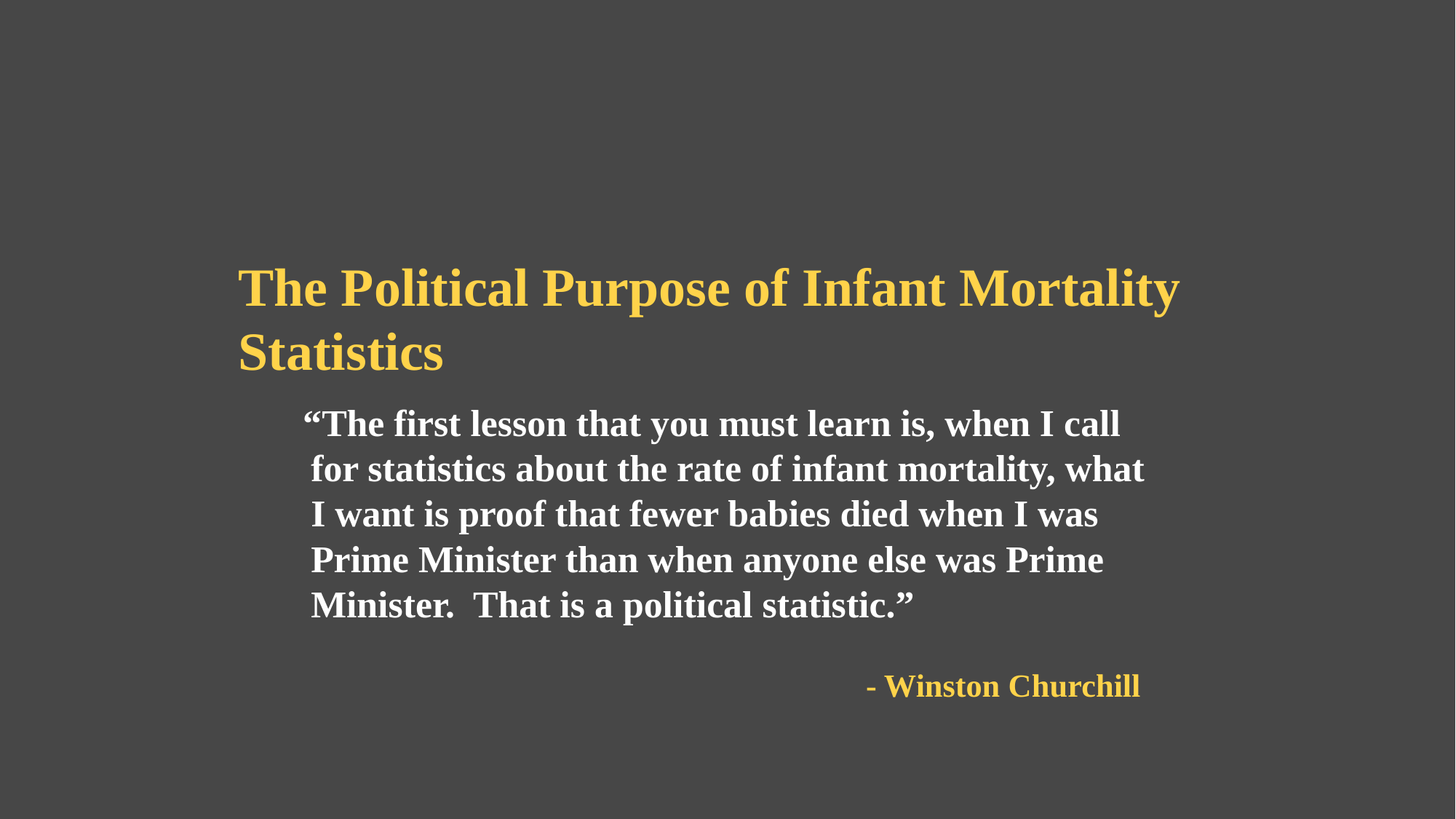

# The Political Purpose of Infant Mortality Statistics
   “The first lesson that you must learn is, when I call for statistics about the rate of infant mortality, what I want is proof that fewer babies died when I was Prime Minister than when anyone else was Prime Minister.  That is a political statistic.”
- Winston Churchill